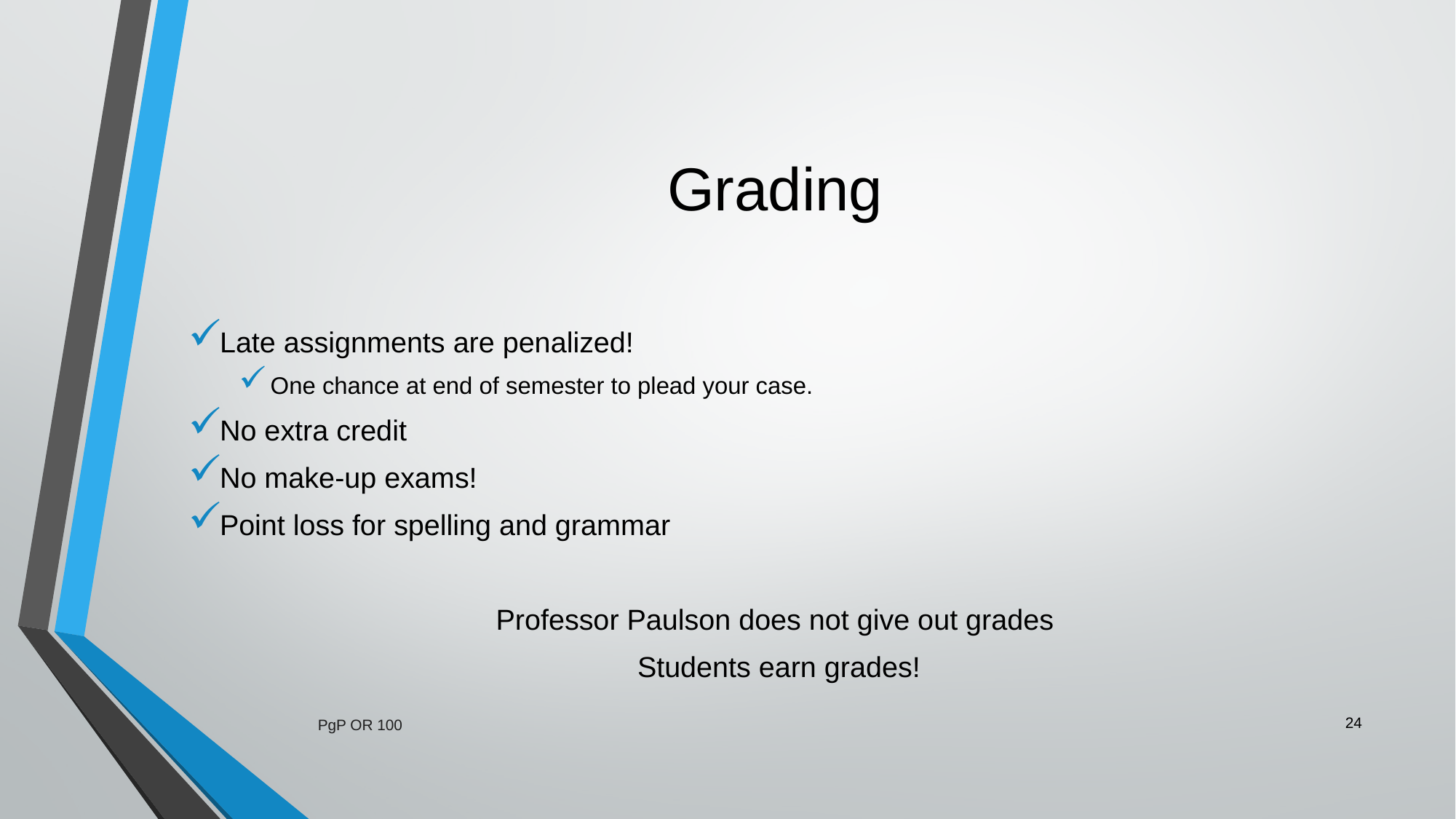

# Grading
Late assignments are penalized!
One chance at end of semester to plead your case.
No extra credit
No make-up exams!
Point loss for spelling and grammar

Professor Paulson does not give out grades
 Students earn grades!

24
PgP OR 100